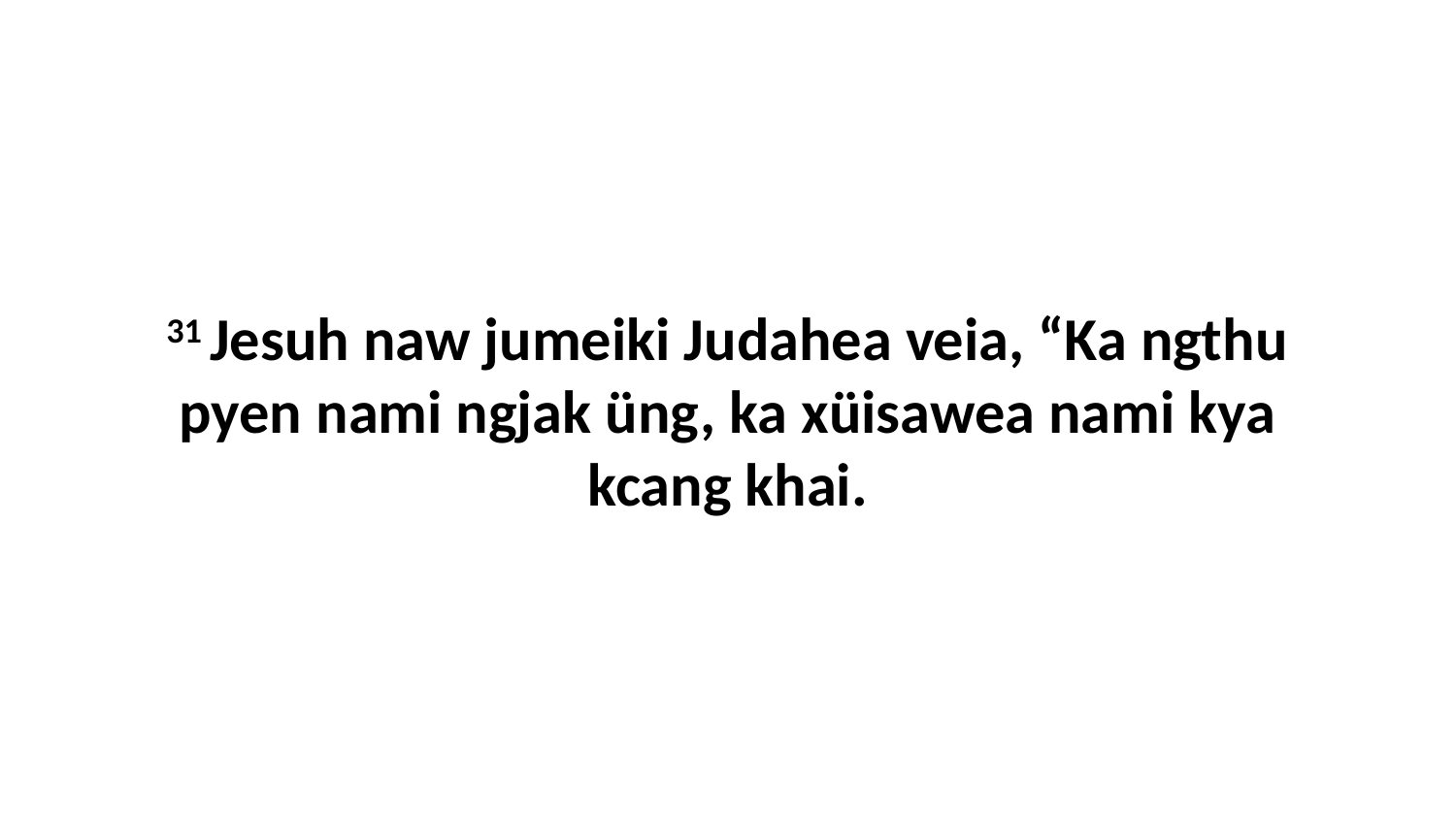

31 Jesuh naw jumeiki Judahea veia, “Ka ngthu pyen nami ngjak üng, ka xüisawea nami kya kcang khai.